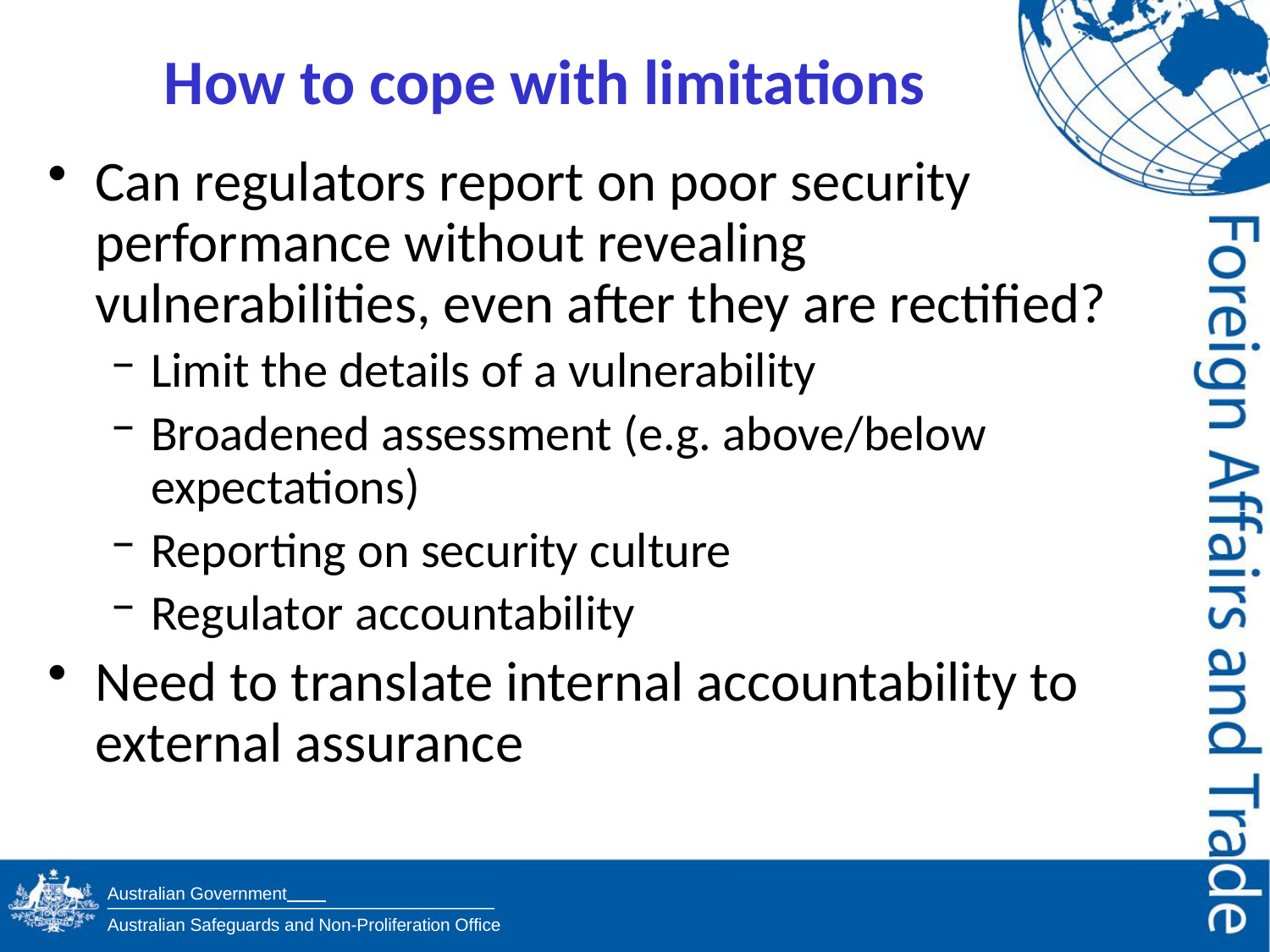

# How to cope with limitations
Can regulators report on poor security performance without revealing vulnerabilities, even after they are rectified?
Limit the details of a vulnerability
Broadened assessment (e.g. above/below expectations)
Reporting on security culture
Regulator accountability
Need to translate internal accountability to external assurance